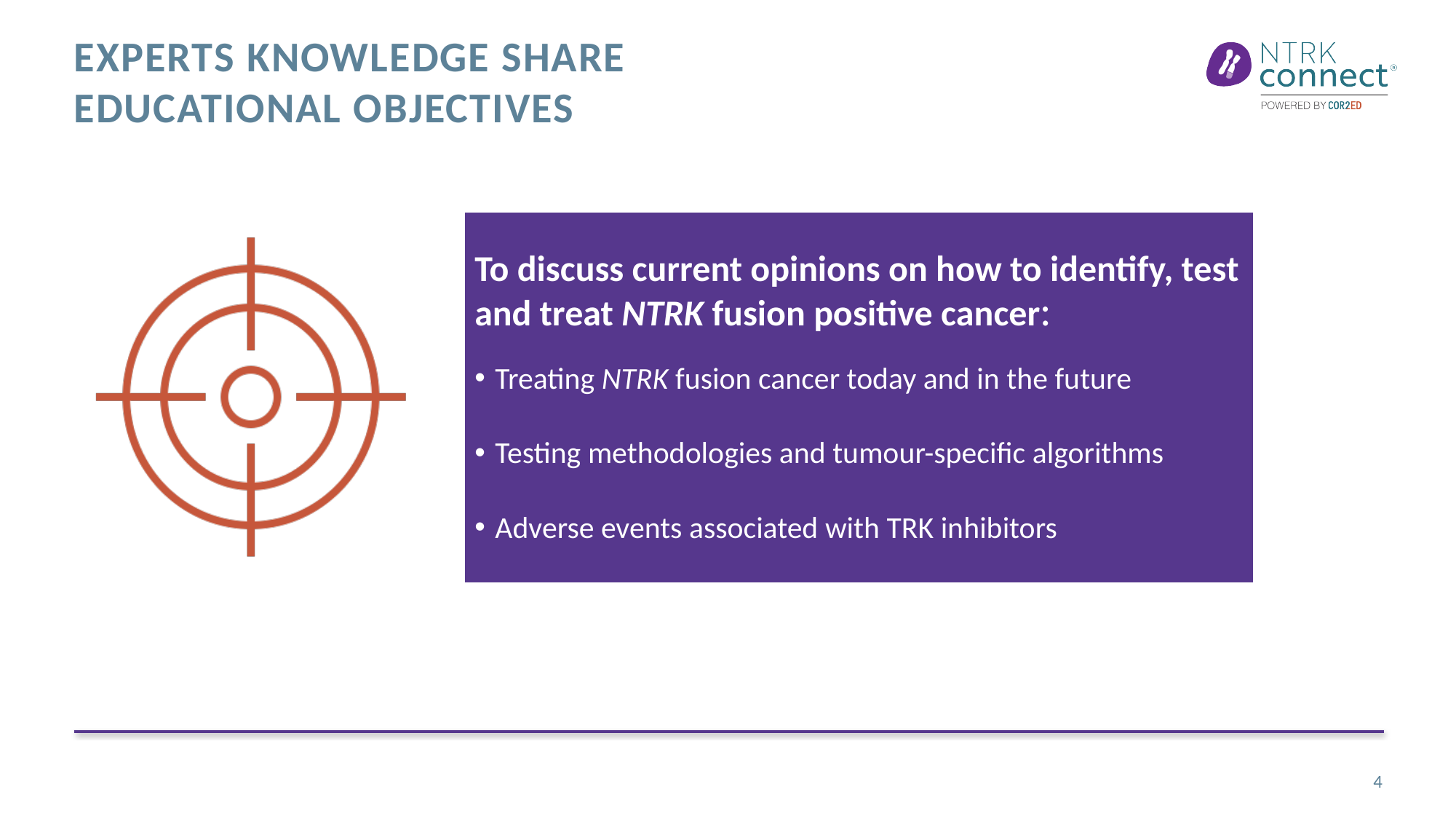

# EXPERTS KNOWLEDGE SHARE Educational objectives

To discuss current opinions on how to identify, test and treat NTRK fusion positive cancer:

Treating NTRK fusion cancer today and in the future

Testing methodologies and tumour-specific algorithms

Adverse events associated with TRK inhibitors

4